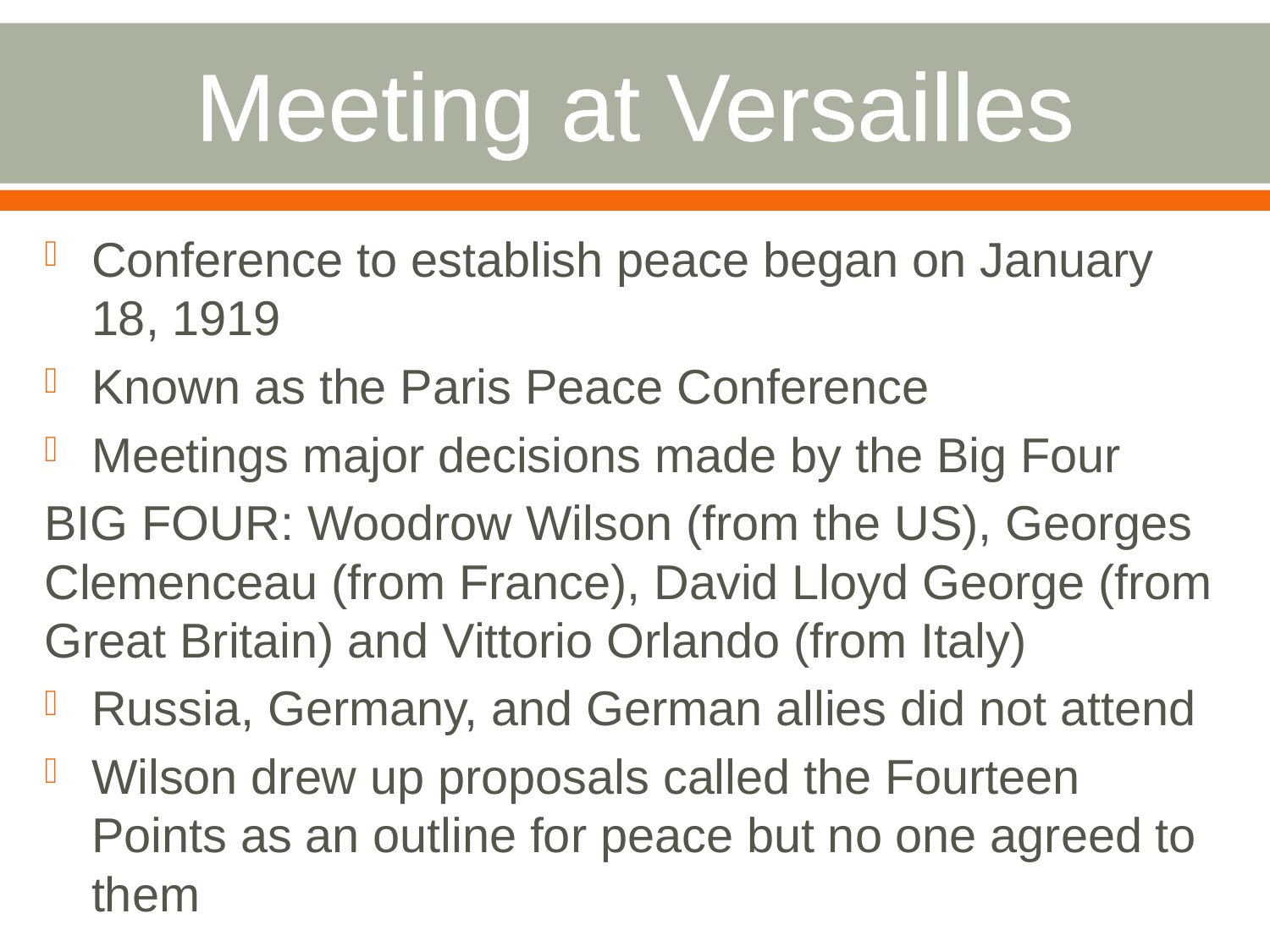

# Meeting at Versailles
Conference to establish peace began on January 18, 1919
Known as the Paris Peace Conference
Meetings major decisions made by the Big Four
BIG FOUR: Woodrow Wilson (from the US), Georges Clemenceau (from France), David Lloyd George (from Great Britain) and Vittorio Orlando (from Italy)
Russia, Germany, and German allies did not attend
Wilson drew up proposals called the Fourteen Points as an outline for peace but no one agreed to them